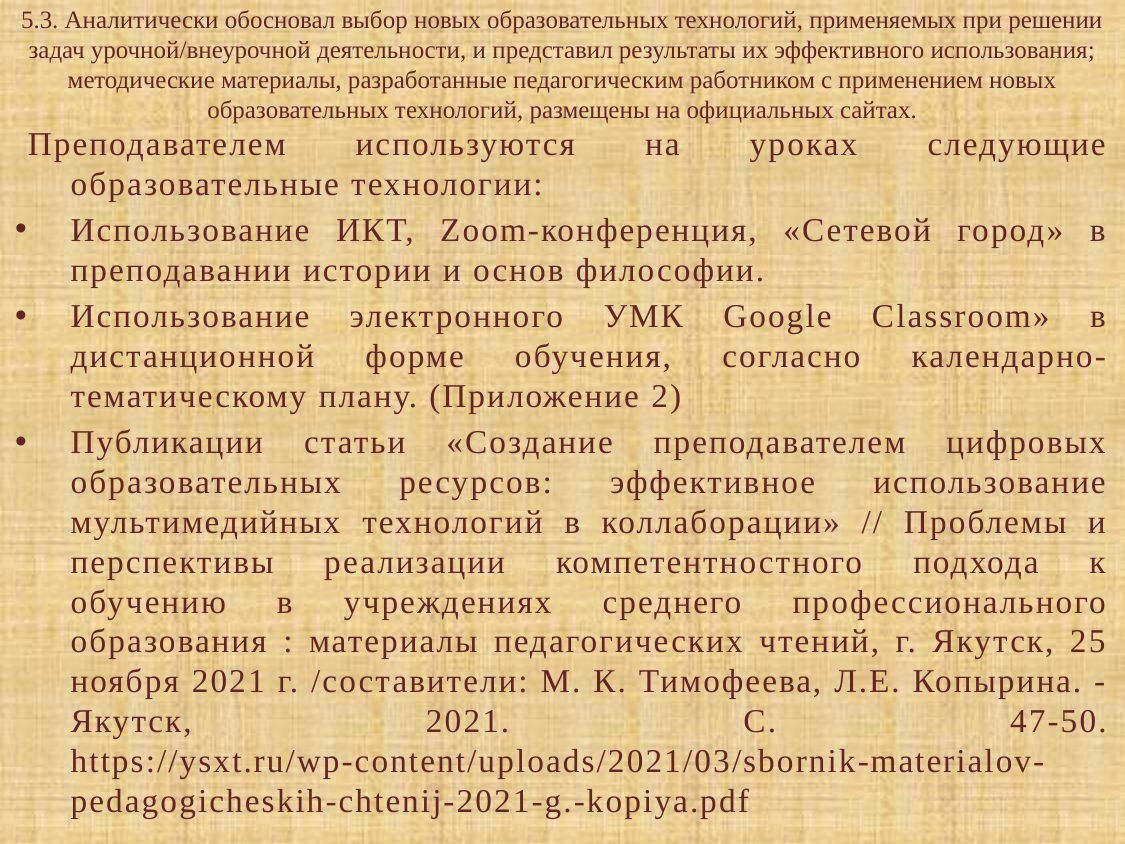

# 5.3. Аналитически обосновал выбор новых образовательных технологий, применяемых при решении задач урочной/внеурочной деятельности, и представил результаты их эффективного использования; методические материалы, разработанные педагогическим работником с применением новых образовательных технологий, размещены на официальных сайтах.
Преподавателем используются на уроках следующие образовательные технологии:
Использование ИКТ, Zoom-конференция, «Сетевой город» в преподавании истории и основ философии.
Использование электронного УМК Google Classroom» в дистанционной форме обучения, согласно календарно-тематическому плану. (Приложение 2)
Публикации статьи «Создание преподавателем цифровых образовательных ресурсов: эффективное использование мультимедийных технологий в коллаборации» // Проблемы и перспективы реализации компетентностного подхода к обучению в учреждениях среднего профессионального образования : материалы педагогических чтений, г. Якутск, 25 ноября 2021 г. /составители: М. К. Тимофеева, Л.Е. Копырина. - Якутск, 2021. С. 47-50. https://ysxt.ru/wp-content/uploads/2021/03/sbornik-materialov-pedagogicheskih-chtenij-2021-g.-kopiya.pdf